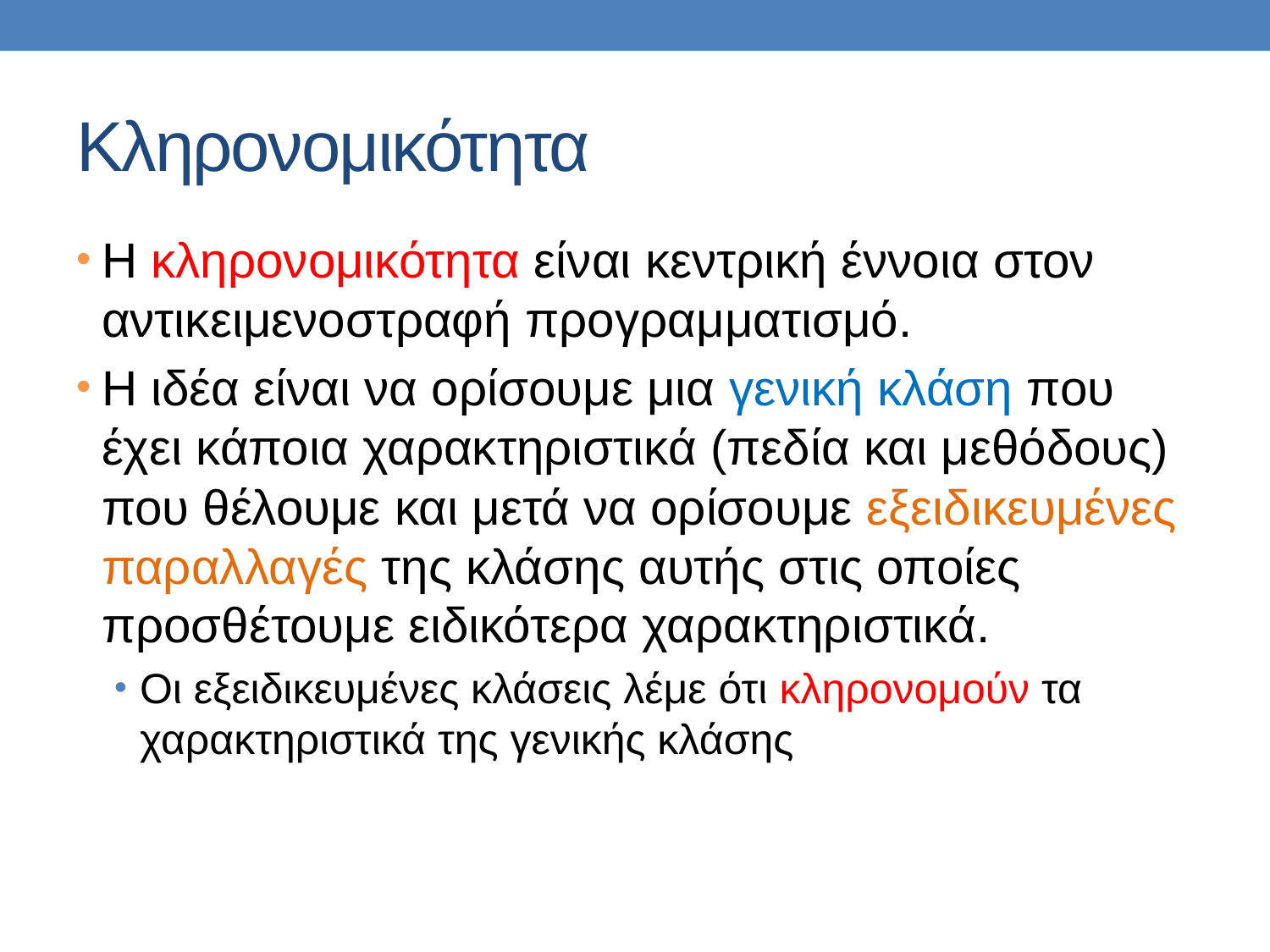

# Κληρονομικότητα
Η κληρονομικότητα είναι κεντρική έννοια στον αντικειμενοστραφή προγραμματισμό.
Η ιδέα είναι να ορίσουμε μια γενική κλάση που έχει κάποια χαρακτηριστικά (πεδία και μεθόδους) που θέλουμε και μετά να ορίσουμε εξειδικευμένες παραλλαγές της κλάσης αυτής στις οποίες προσθέτουμε ειδικότερα χαρακτηριστικά.
Οι εξειδικευμένες κλάσεις λέμε ότι κληρονομούν τα χαρακτηριστικά της γενικής κλάσης